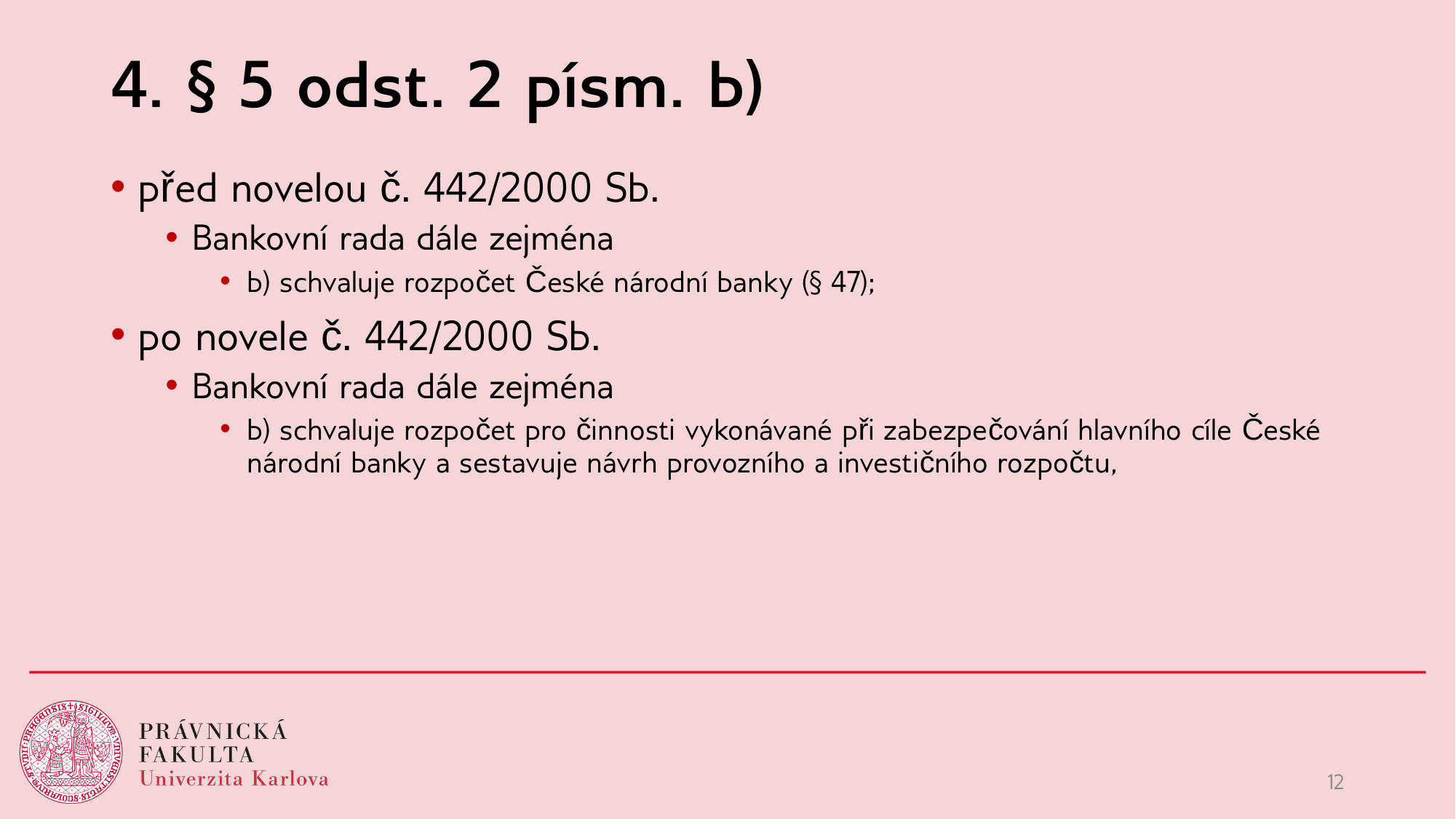

# 4. § 5 odst. 2 písm. b)
před novelou č. 442/2000 Sb.
Bankovní rada dále zejména
b) schvaluje rozpočet České národní banky (§ 47);
po novele č. 442/2000 Sb.
Bankovní rada dále zejména
b) schvaluje rozpočet pro činnosti vykonávané při zabezpečování hlavního cíle České národní banky a sestavuje návrh provozního a investičního rozpočtu,

12